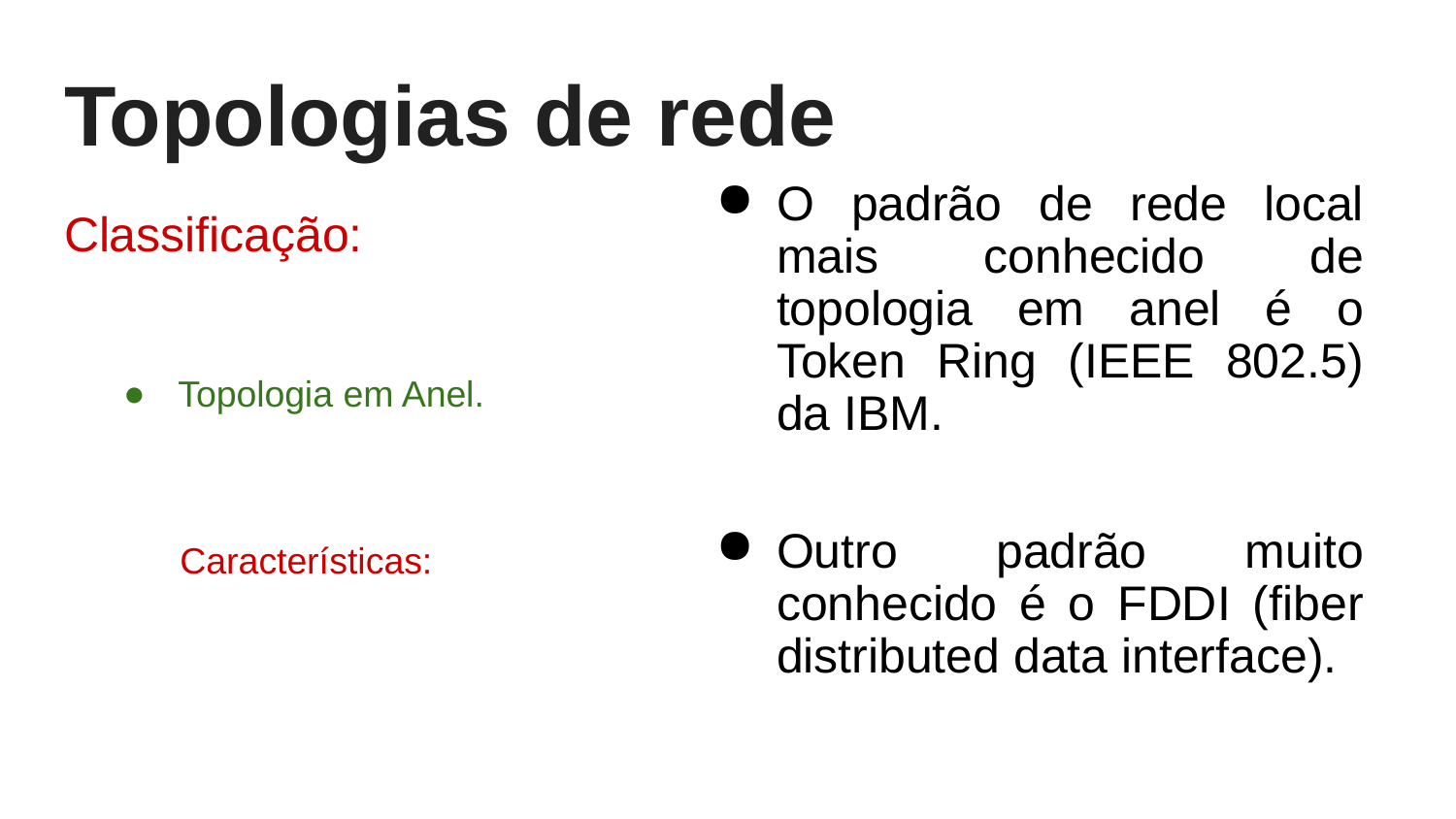

# Topologias de rede
O padrão de rede local mais conhecido de topologia em anel é o Token Ring (IEEE 802.5) da IBM.

Outro padrão muito conhecido é o FDDI (fiber distributed data interface).
Classificação:

Topologia em Anel.
Características: